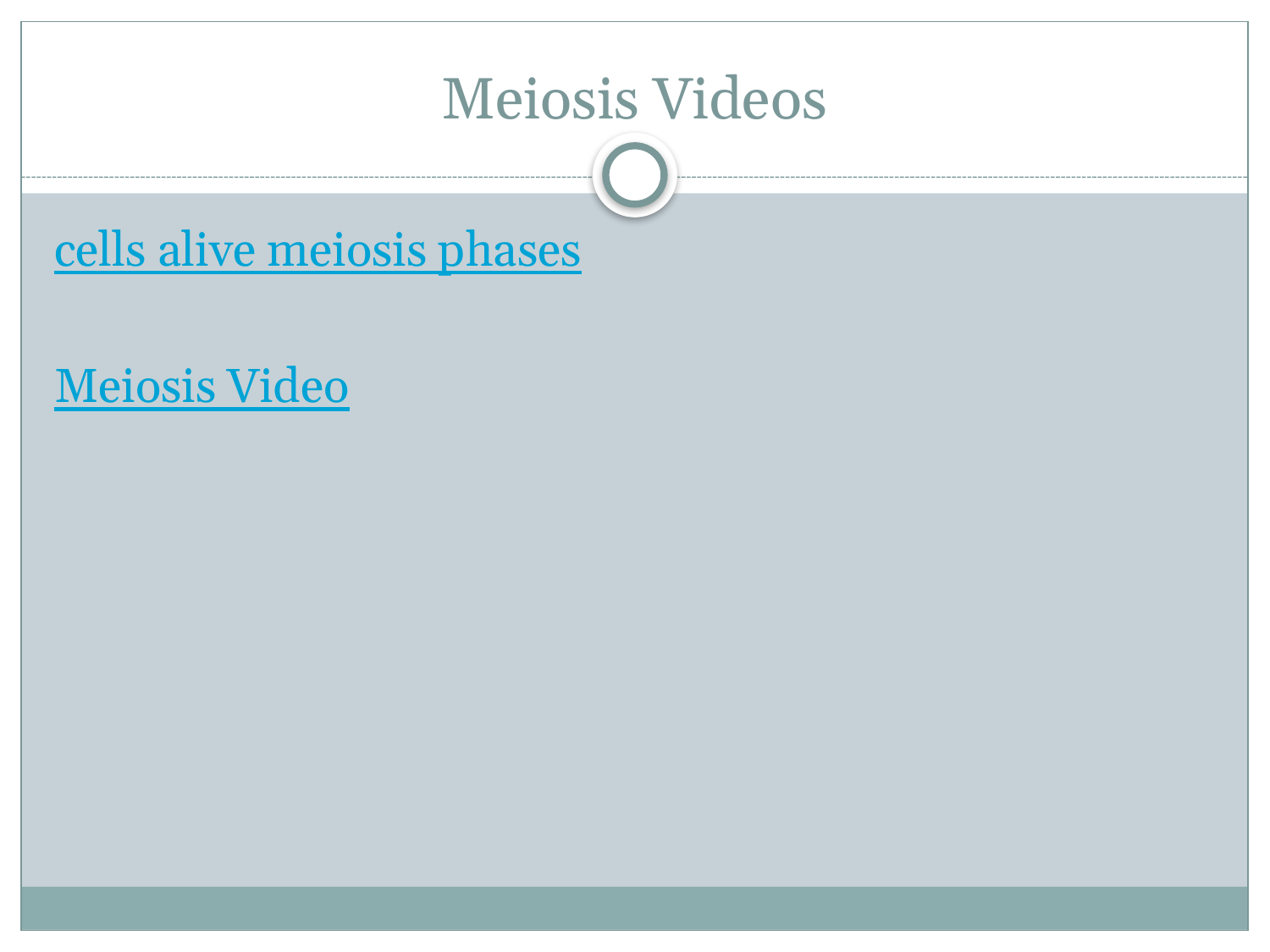

# Meiosis Videos
cells alive meiosis phases

Meiosis Video